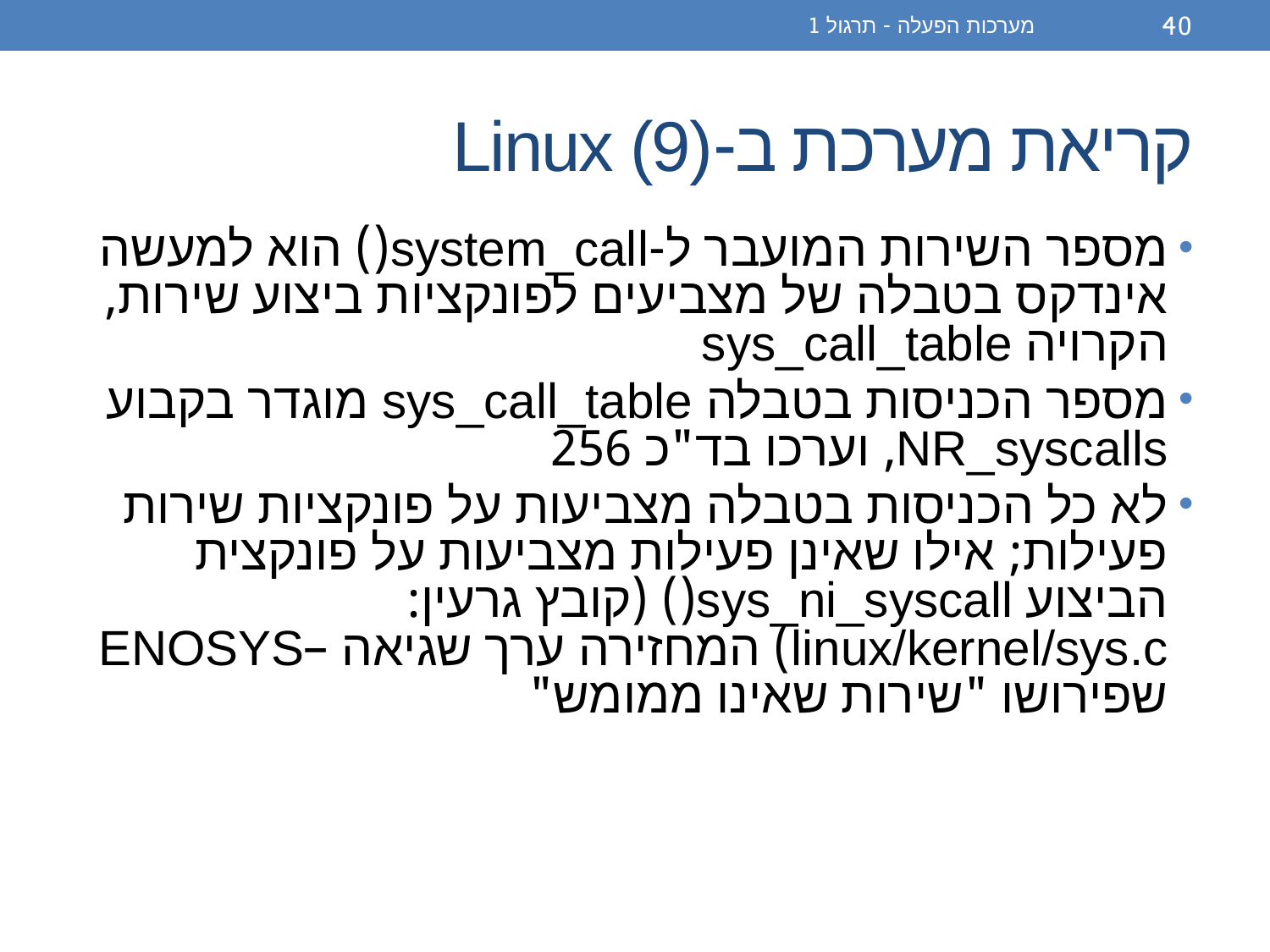

מערכות הפעלה - תרגול 1
40
# קריאת מערכת ב-Linux (9)
מספר השירות המועבר ל-system_call() הוא למעשה אינדקס בטבלה של מצביעים לפונקציות ביצוע שירות, הקרויה sys_call_table
מספר הכניסות בטבלה sys_call_table מוגדר בקבוע NR_syscalls, וערכו בד"כ 256
לא כל הכניסות בטבלה מצביעות על פונקציות שירות פעילות; אילו שאינן פעילות מצביעות על פונקצית הביצוע sys_ni_syscall() (קובץ גרעין: linux/kernel/sys.c) המחזירה ערך שגיאה –ENOSYS שפירושו "שירות שאינו ממומש"